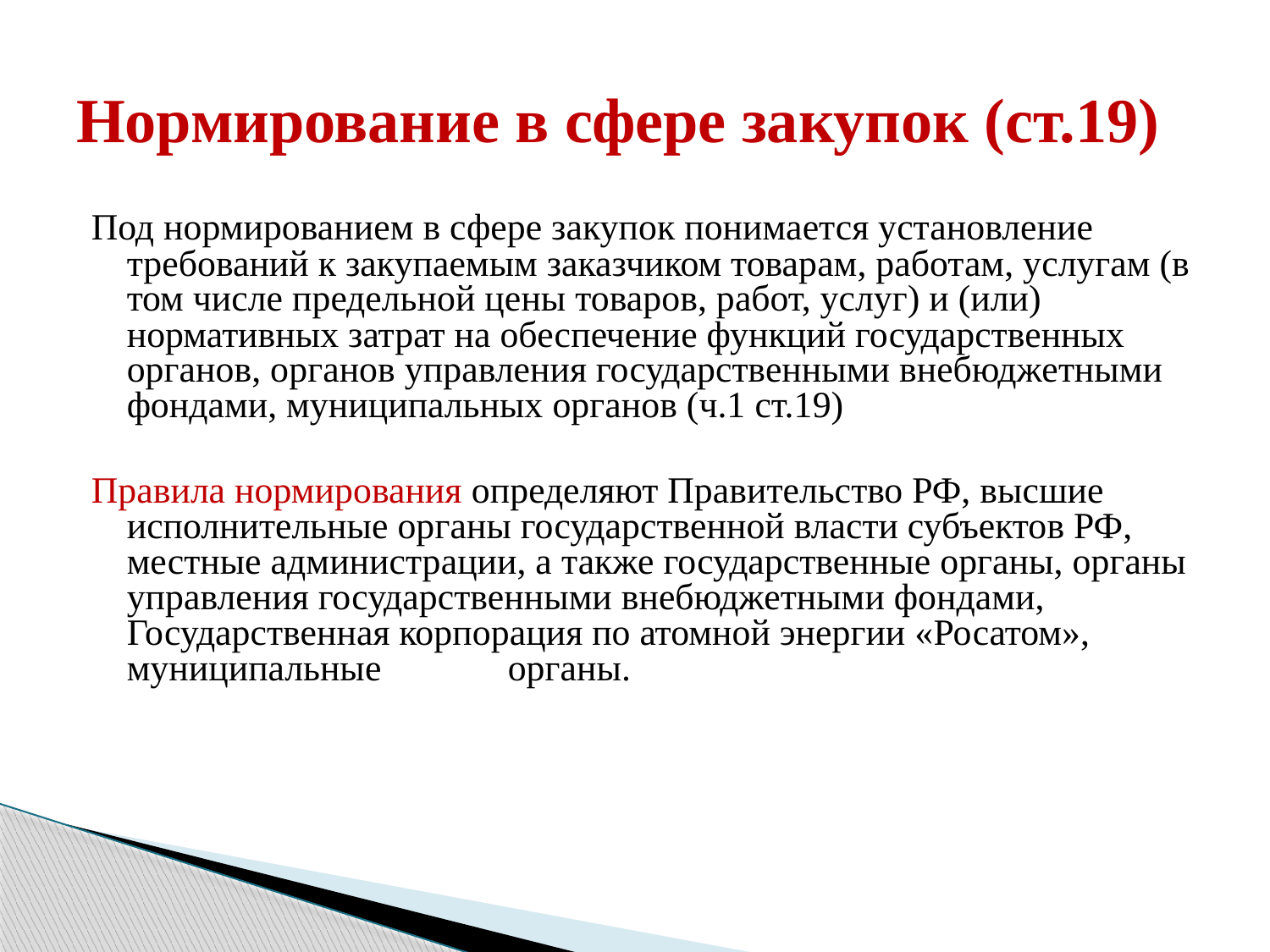

# Нормирование в сфере закупок (ст.19)
Под нормированием в сфере закупок понимается установление требований к закупаемым заказчиком товарам, работам, услугам (в том числе предельной цены товаров, работ, услуг) и (или) нормативных затрат на обеспечение функций государственных органов, органов управления государственными внебюджетными фондами, муниципальных органов (ч.1 ст.19)

Правила нормирования определяют Правительство РФ, высшие исполнительные органы государственной власти субъектов РФ, местные администрации, а также государственные органы, органы управления государственными внебюджетными фондами, Государственная корпорация по атомной энергии «Росатом», муниципальные 	органы.